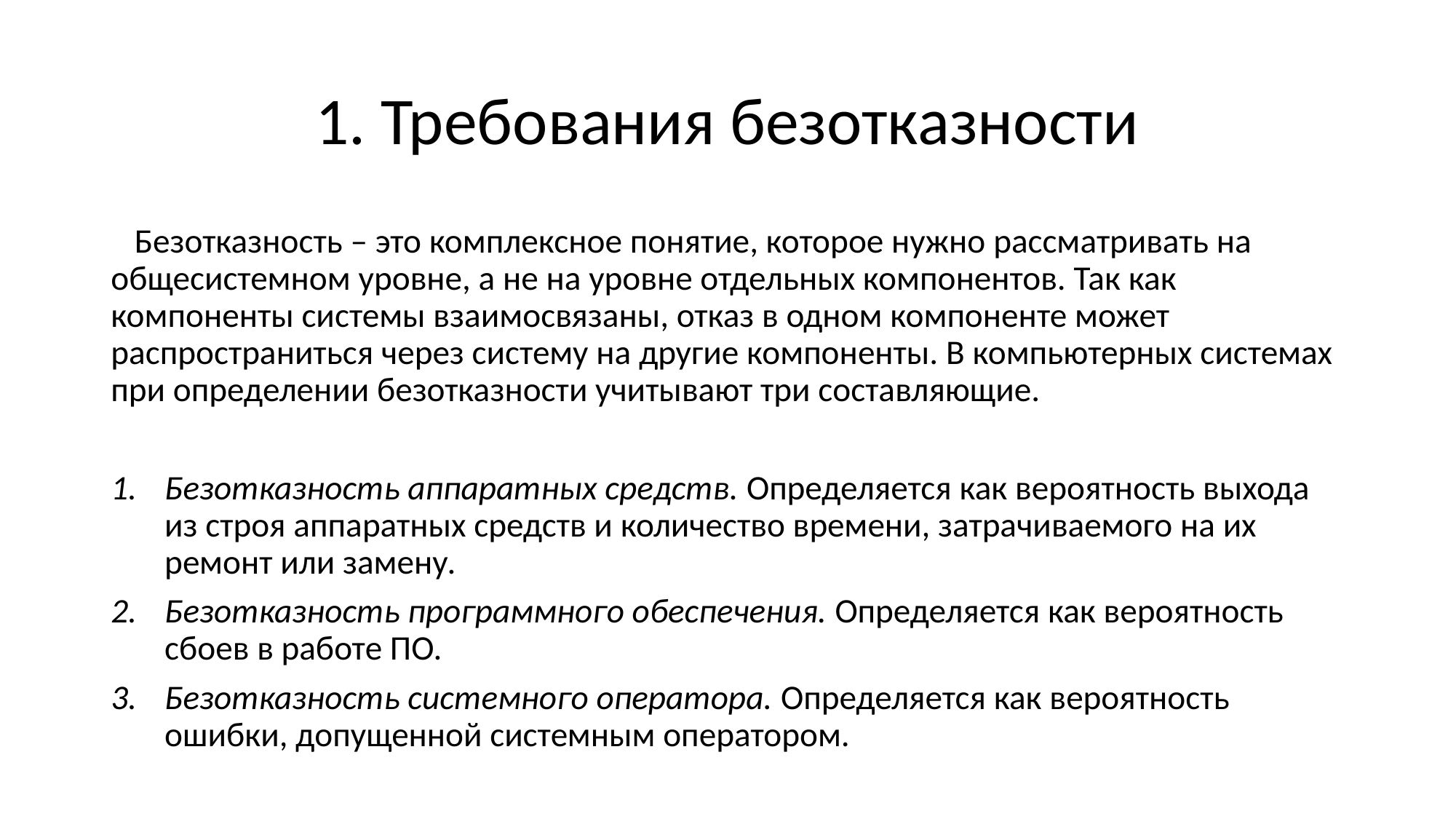

# 1. Требования безотказности
   Безотказность – это комплексное понятие, которое нужно рассматривать на общесистемном уровне, а не на уровне отдельных компонентов. Так как компоненты системы взаимосвязаны, отказ в одном компоненте может распространиться через систему на другие компоненты. В компьютерных системах при определении безотказности учитывают три составляющие.

Безотказность аппаратных средств. Определяется как вероятность выхода из строя аппаратных средств и количество времени, затрачиваемого на их ремонт или замену.
Безотказность программного обеспечения. Определяется как вероятность сбоев в работе ПО.
Безотказность системного оператора. Определяется как вероятность ошибки, допущенной системным оператором.